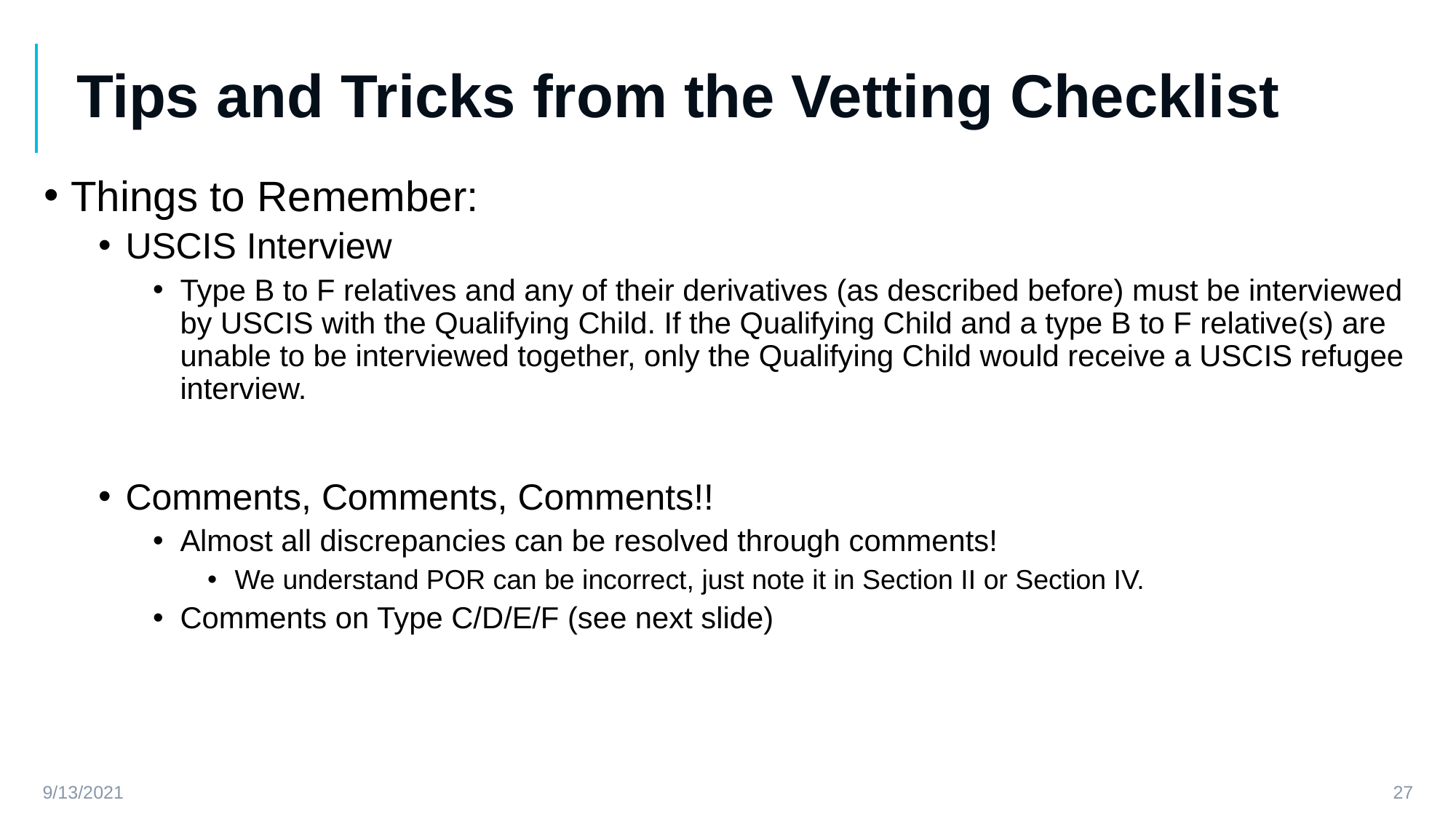

# Tips and Tricks from the Vetting Checklist
Things to Remember:
USCIS Interview
Type B to F relatives and any of their derivatives (as described before) must be interviewed by USCIS with the Qualifying Child. If the Qualifying Child and a type B to F relative(s) are unable to be interviewed together, only the Qualifying Child would receive a USCIS refugee interview.

Comments, Comments, Comments!!
Almost all discrepancies can be resolved through comments!
We understand POR can be incorrect, just note it in Section II or Section IV.
Comments on Type C/D/E/F (see next slide)
9/13/2021
27